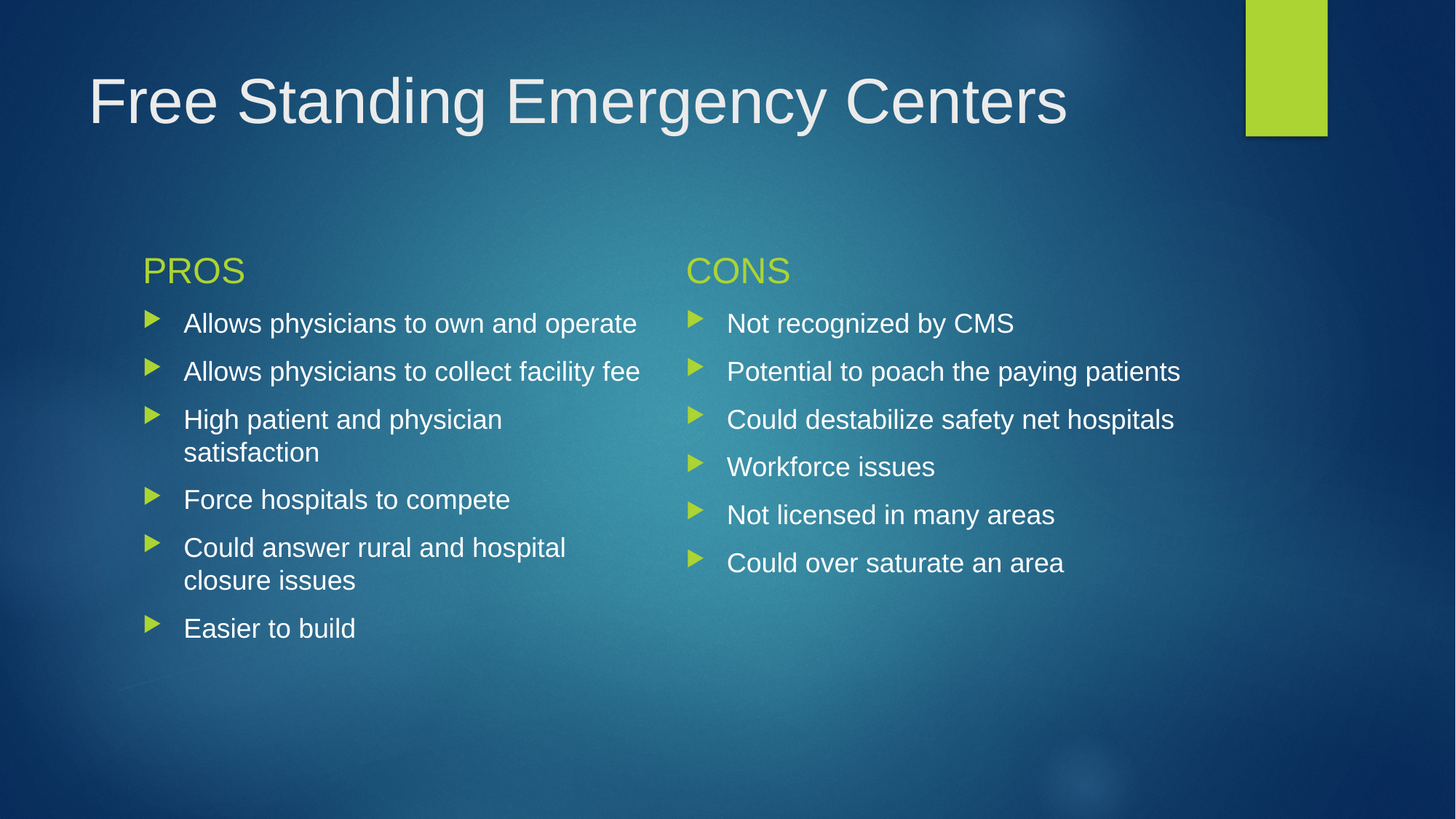

# Free Standing Emergency Centers
PROS
CONS
Allows physicians to own and operate
Allows physicians to collect facility fee
High patient and physician satisfaction
Force hospitals to compete
Could answer rural and hospital closure issues
Easier to build

Not recognized by CMS
Potential to poach the paying patients
Could destabilize safety net hospitals
Workforce issues
Not licensed in many areas
Could over saturate an area